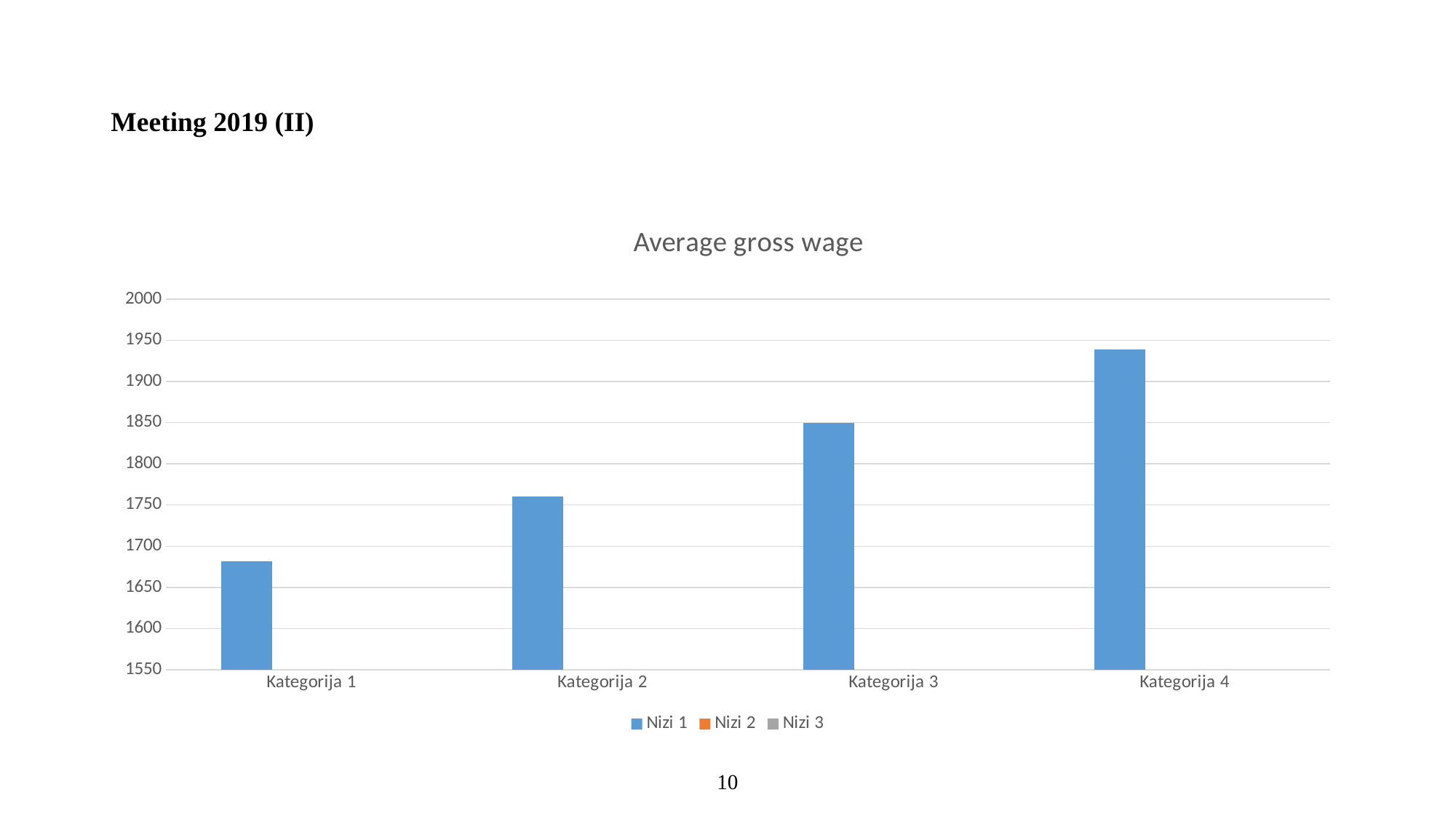

# Meeting 2019 (II)

### Chart: Average gross wage

| Category | Nizi 1 | Nizi 2 | Nizi 3 |
|---|---|---|---|
| Kategorija 1 | 1682.0 | None | None |
| Kategorija 2 | 1760.0 | None | None |
| Kategorija 3 | 1850.0 | None | None |
| Kategorija 4 | 1939.0 | None | None |
10